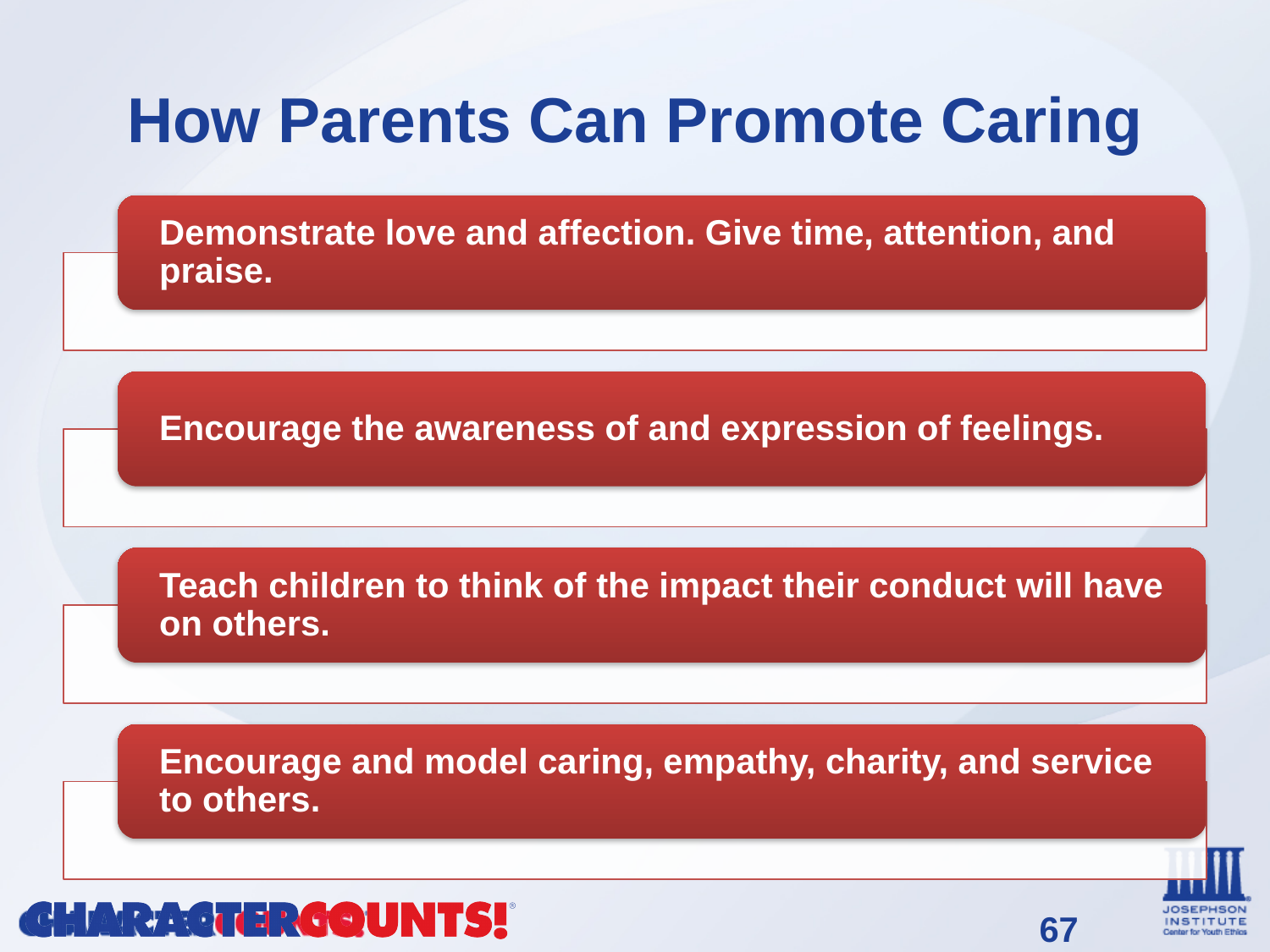

# How Parents Can Promote Caring
Demonstrate love and affection. Give time, attention, and praise.
Encourage the awareness of and expression of feelings.
Teach children to think of the impact their conduct will have on others.
Encourage and model caring, empathy, charity, and service to others.